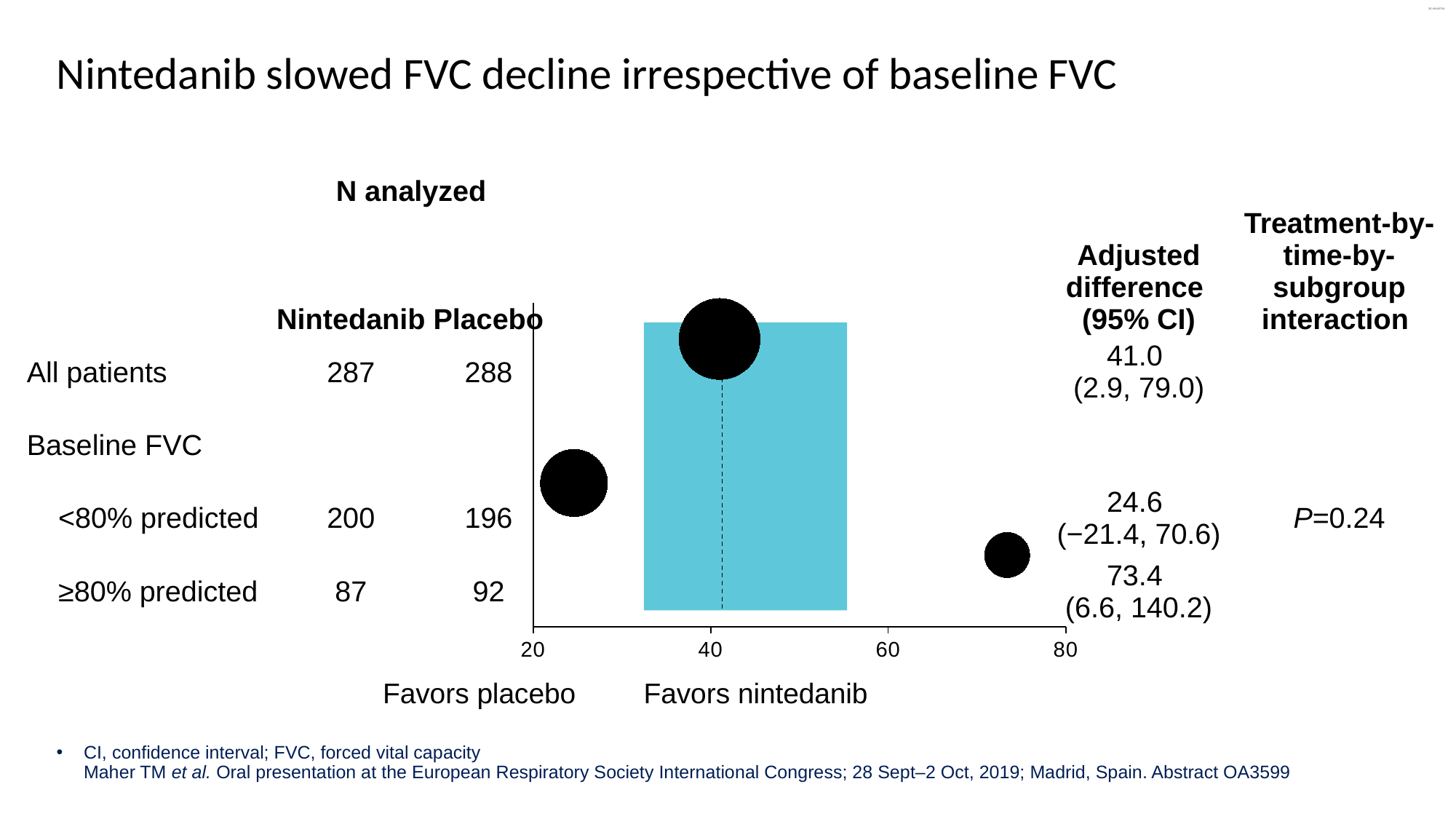

# Nintedanib slowed FVC decline irrespective of baseline FVC

### Chart

| Category |  |
|---|---|
|  | N analyzed |  |  | Adjusted difference (95% CI) | Treatment-by-time-by-subgroup interaction |
| --- | --- | --- | --- | --- | --- |
|  | Nintedanib | Placebo |  |  |  |
| All patients | 287 | 288 |  | 41.0 (2.9, 79.0) |  |
| Baseline FVC |  |  |  |  | P=0.24 |
| <80% predicted | 200 | 196 |  | 24.6 (−21.4, 70.6) |  |
| ≥80% predicted | 87 | 92 |  | 73.4 (6.6, 140.2) |  |

Favors placebo
Favors nintedanib
CI, confidence interval; FVC, forced vital capacity
Maher TM et al. Oral presentation at the European Respiratory Society International Congress; 28 Sept–2 Oct, 2019; Madrid, Spain. Abstract OA3599